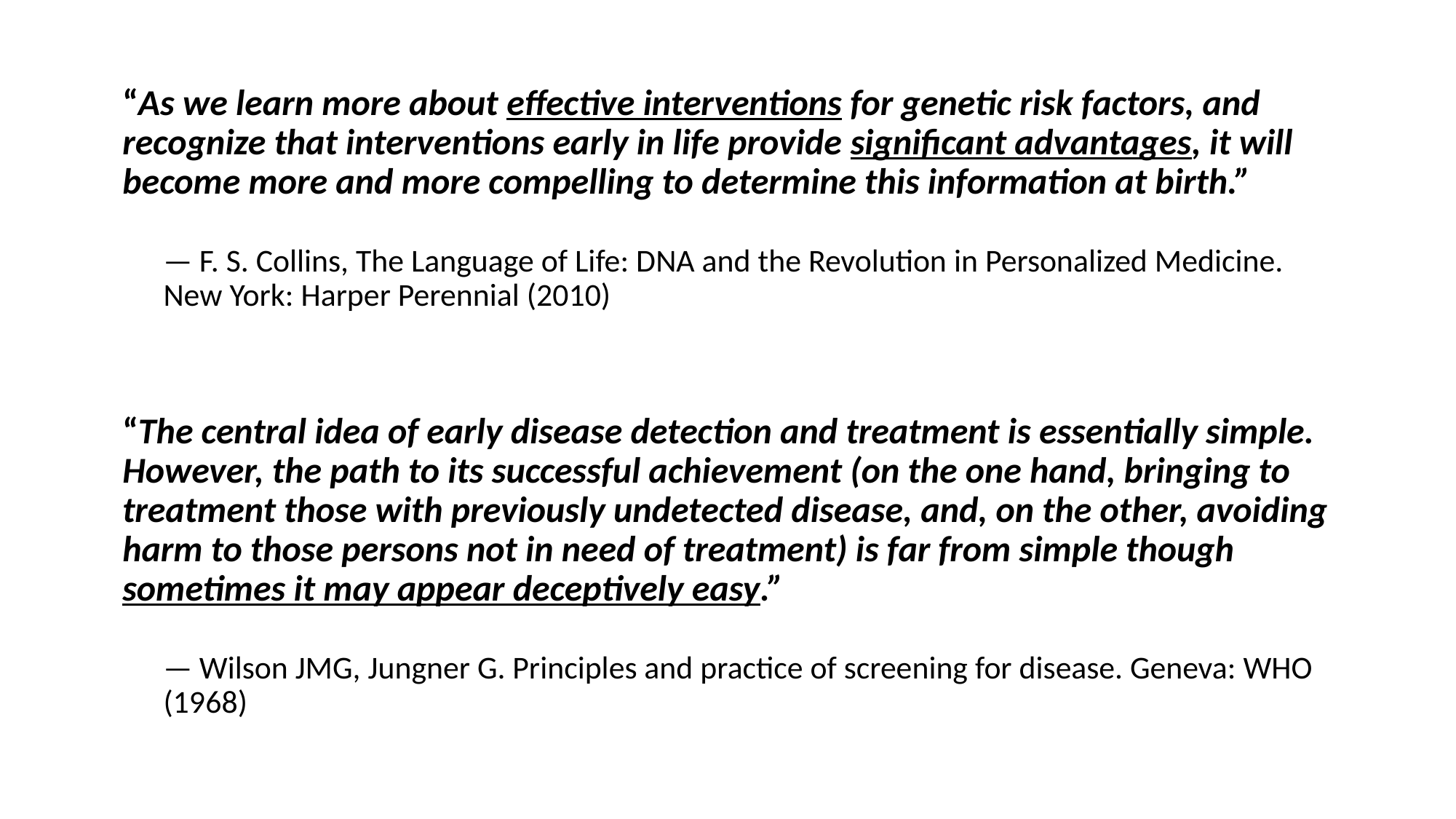

“As we learn more about effective interventions for genetic risk factors, and recognize that interventions early in life provide significant advantages, it will become more and more compelling to determine this information at birth.”

— F. S. Collins, The Language of Life: DNA and the Revolution in Personalized Medicine. New York: Harper Perennial (2010)

“The central idea of early disease detection and treatment is essentially simple. However, the path to its successful achievement (on the one hand, bringing to treatment those with previously undetected disease, and, on the other, avoiding harm to those persons not in need of treatment) is far from simple though sometimes it may appear deceptively easy.”

— Wilson JMG, Jungner G. Principles and practice of screening for disease. Geneva: WHO (1968)